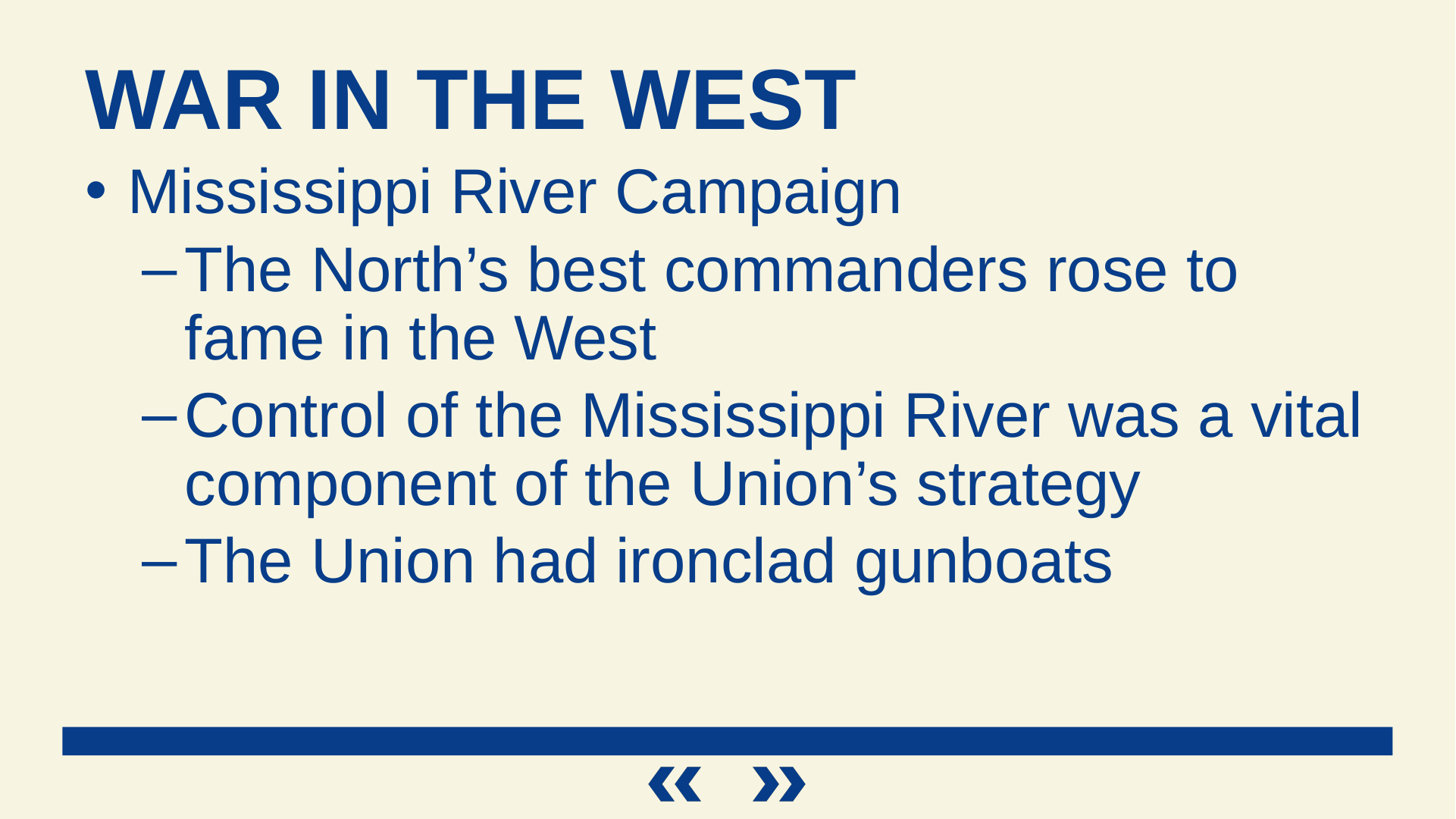

War in the West
Mississippi River Campaign
The North’s best commanders rose to fame in the West
Control of the Mississippi River was a vital component of the Union’s strategy
The Union had ironclad gunboats